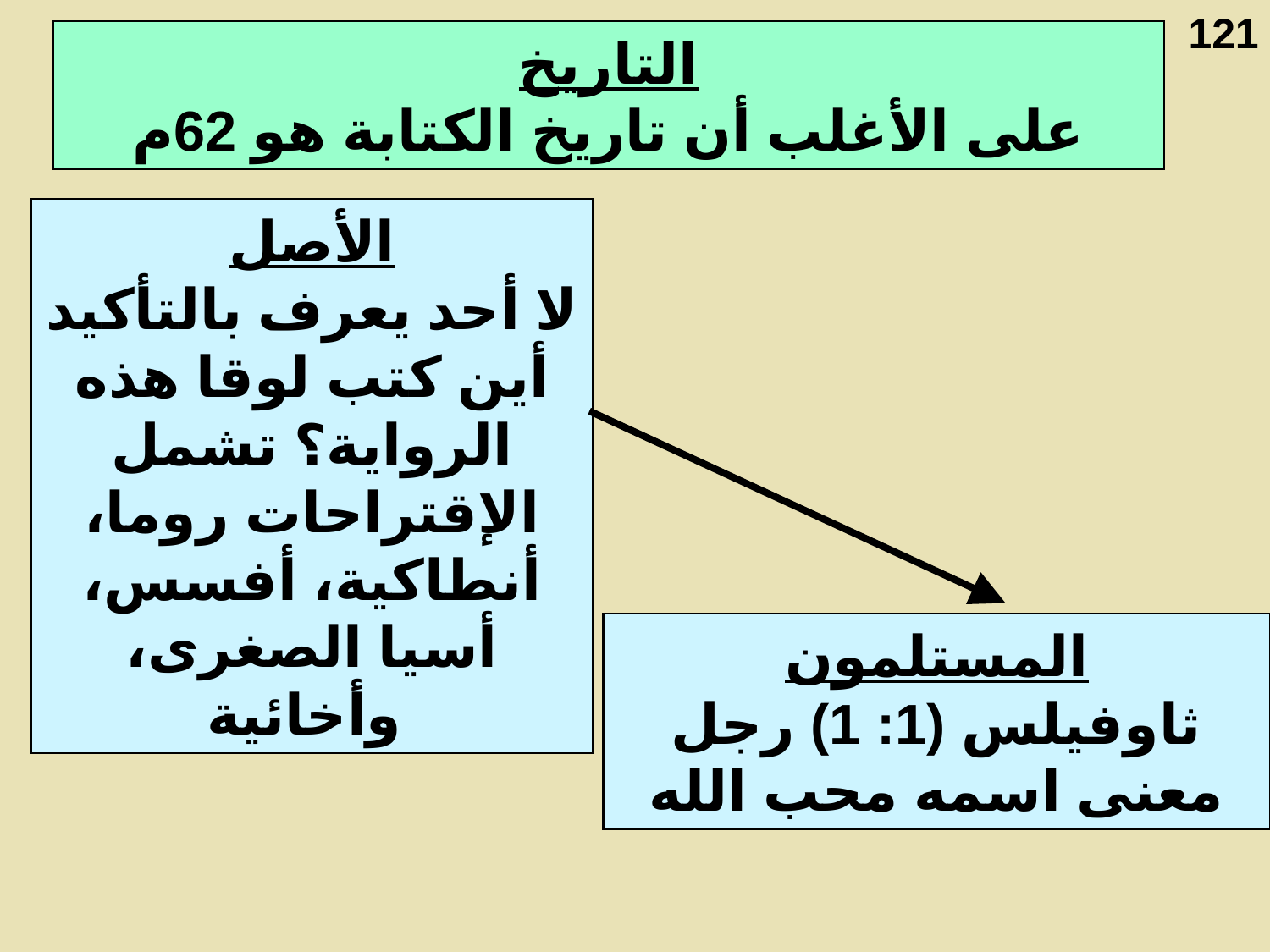

121
التاريخ
على الأغلب أن تاريخ الكتابة هو 62م
Date, Origin, Recipients
الأصل
لا أحد يعرف بالتأكيد أين كتب لوقا هذه الرواية؟ تشمل الإقتراحات روما، أنطاكية، أفسس، أسيا الصغرى، وأخائية

المستلمون
ثاوفيلس (1: 1) رجل معنى اسمه محب الله